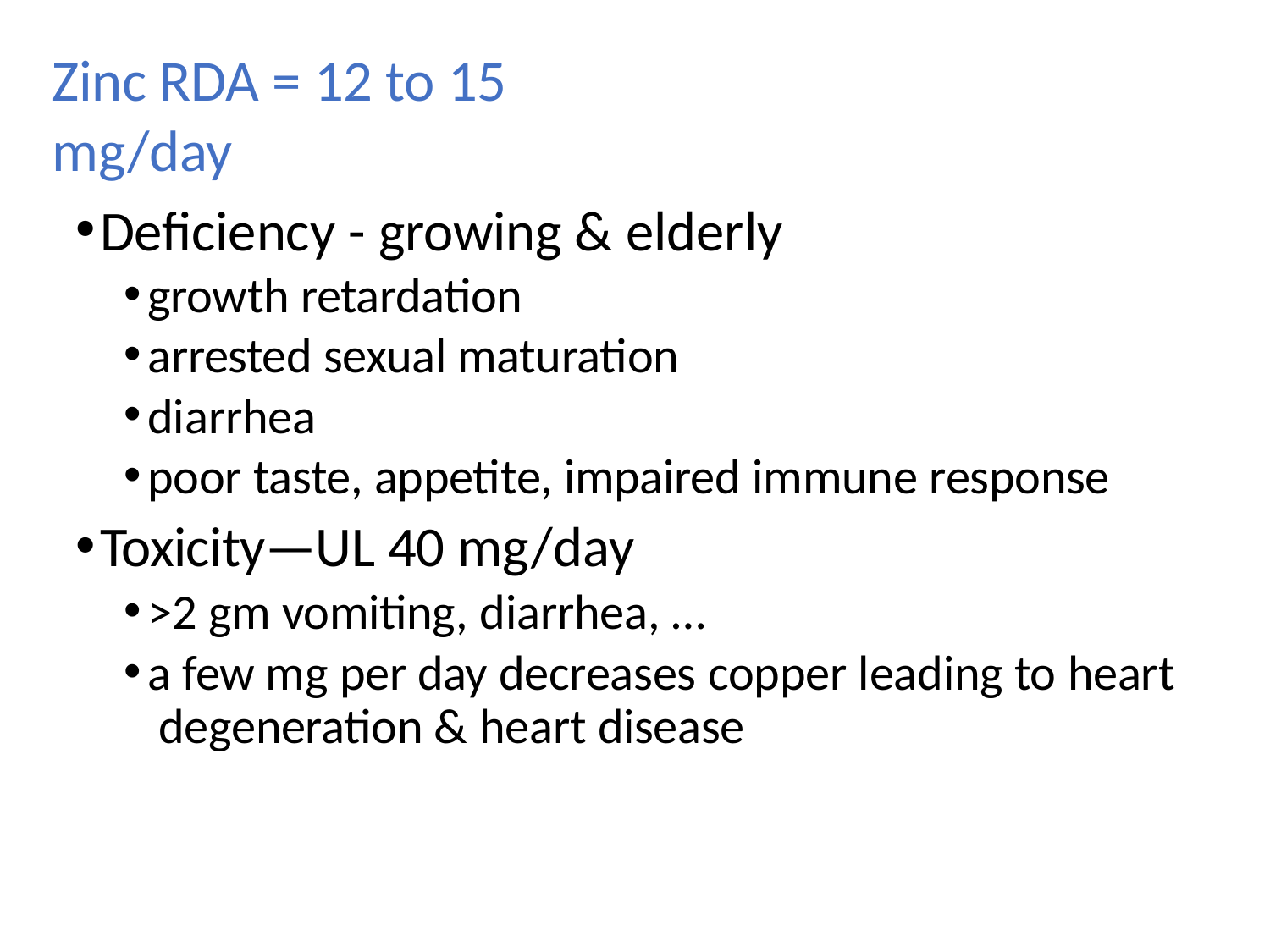

# Zinc RDA = 12 to 15 mg/day
Deficiency - growing & elderly
growth retardation
arrested sexual maturation
diarrhea
poor taste, appetite, impaired immune response
Toxicity—UL 40 mg/day
>2 gm vomiting, diarrhea, …
a few mg per day decreases copper leading to heart  degeneration & heart disease